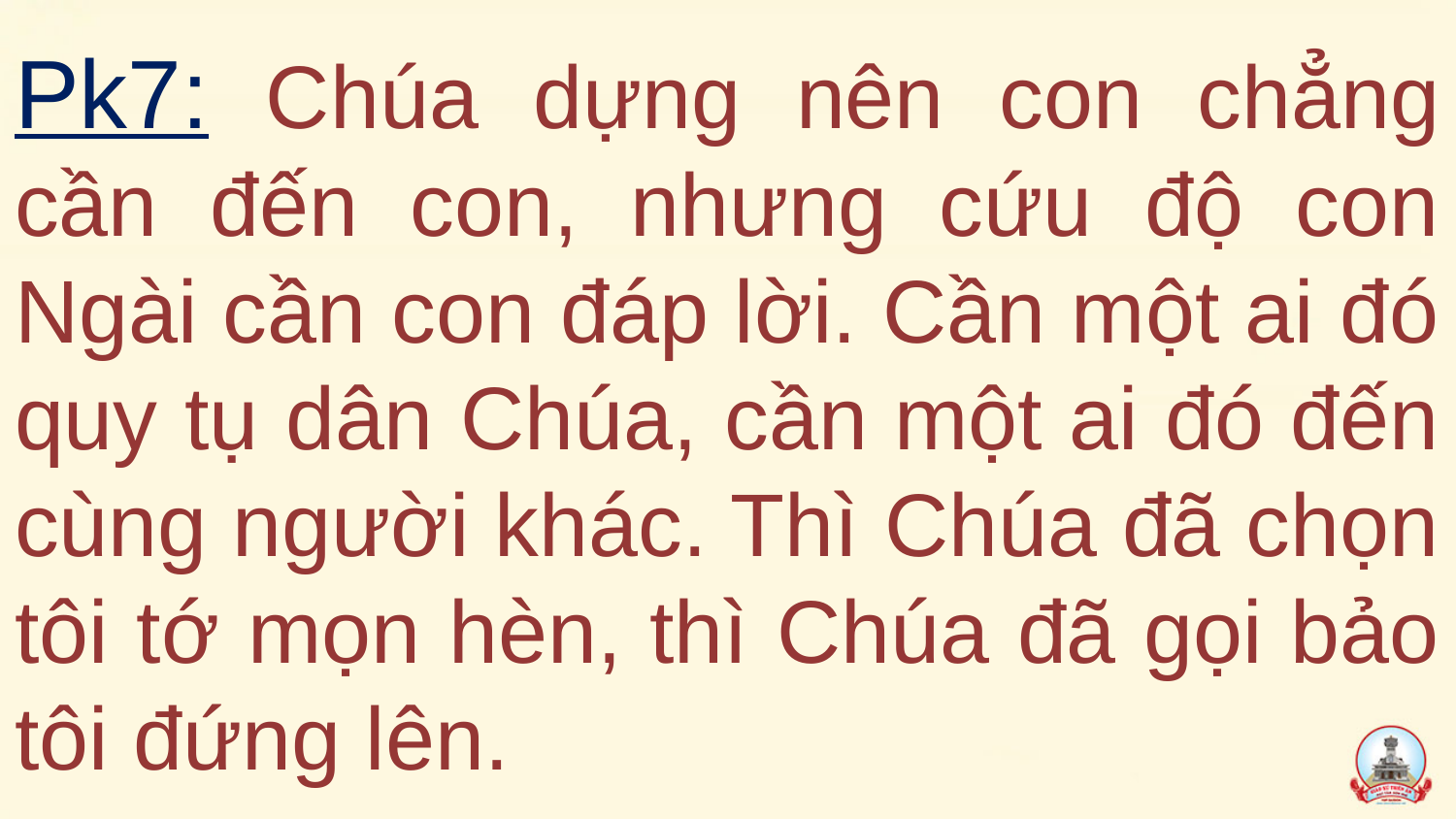

# Pk7: Chúa dựng nên con chẳng cần đến con, nhưng cứu độ con Ngài cần con đáp lời. Cần một ai đó quy tụ dân Chúa, cần một ai đó đến cùng người khác. Thì Chúa đã chọn tôi tớ mọn hèn, thì Chúa đã gọi bảo tôi đứng lên.